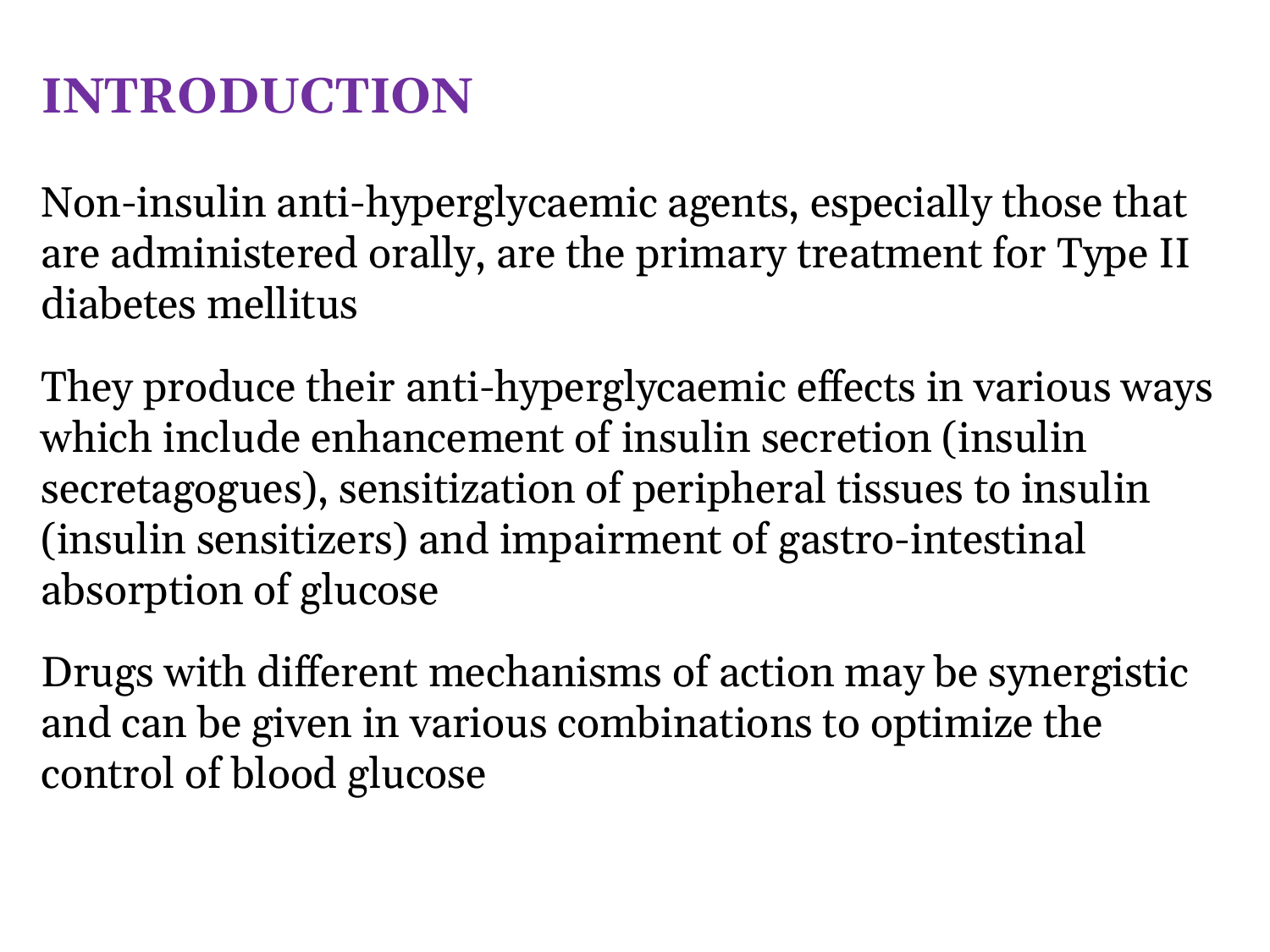

INTRODUCTION
Non-insulin anti-hyperglycaemic agents, especially those that are administered orally, are the primary treatment for Type II diabetes mellitus
They produce their anti-hyperglycaemic effects in various ways which include enhancement of insulin secretion (insulin secretagogues), sensitization of peripheral tissues to insulin (insulin sensitizers) and impairment of gastro-intestinal absorption of glucose
Drugs with different mechanisms of action may be synergistic and can be given in various combinations to optimize the control of blood glucose